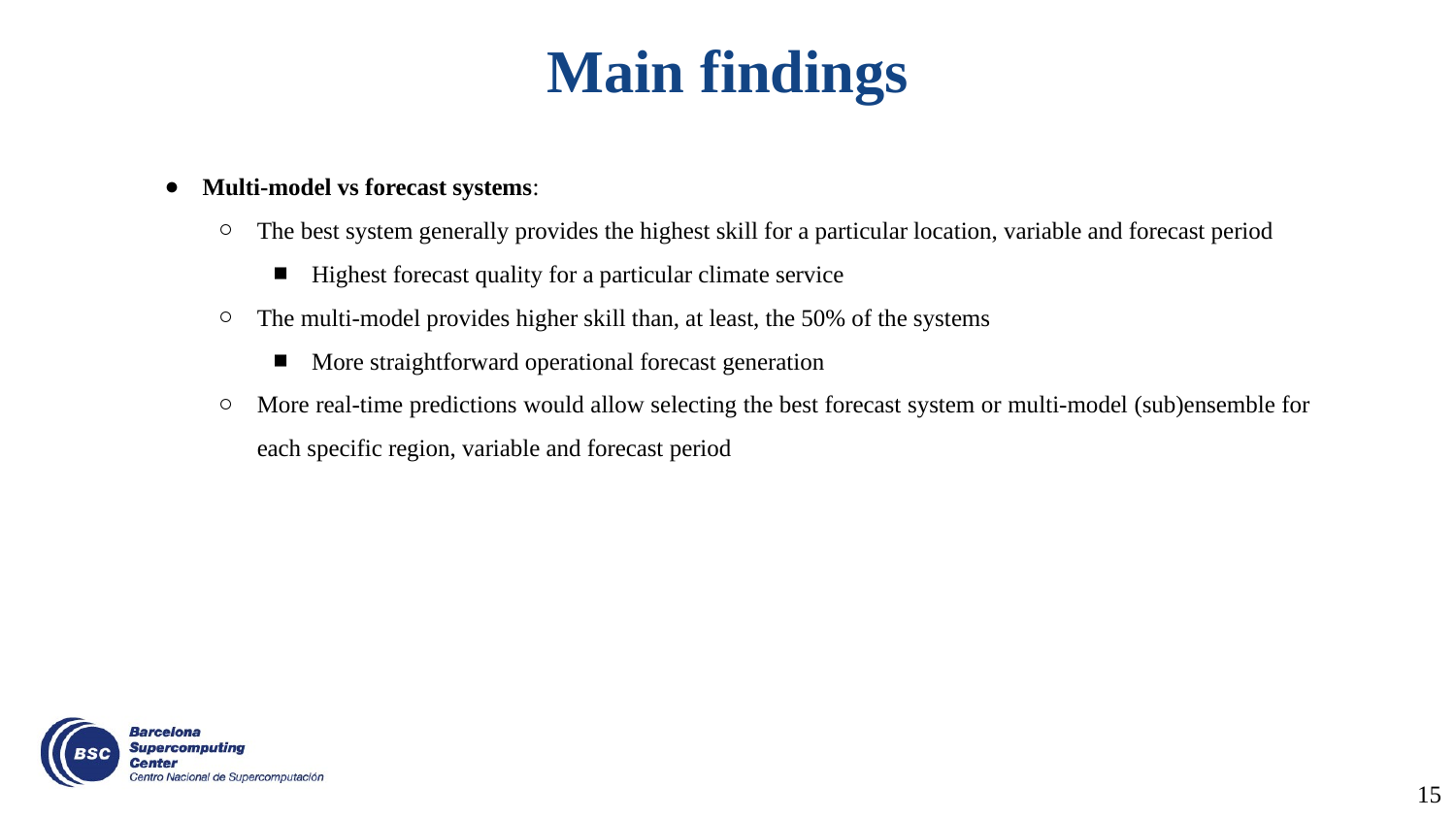

# Main findings
Multi-model vs forecast systems:
The best system generally provides the highest skill for a particular location, variable and forecast period
Highest forecast quality for a particular climate service
The multi-model provides higher skill than, at least, the 50% of the systems
More straightforward operational forecast generation
More real-time predictions would allow selecting the best forecast system or multi-model (sub)ensemble for each specific region, variable and forecast period
15